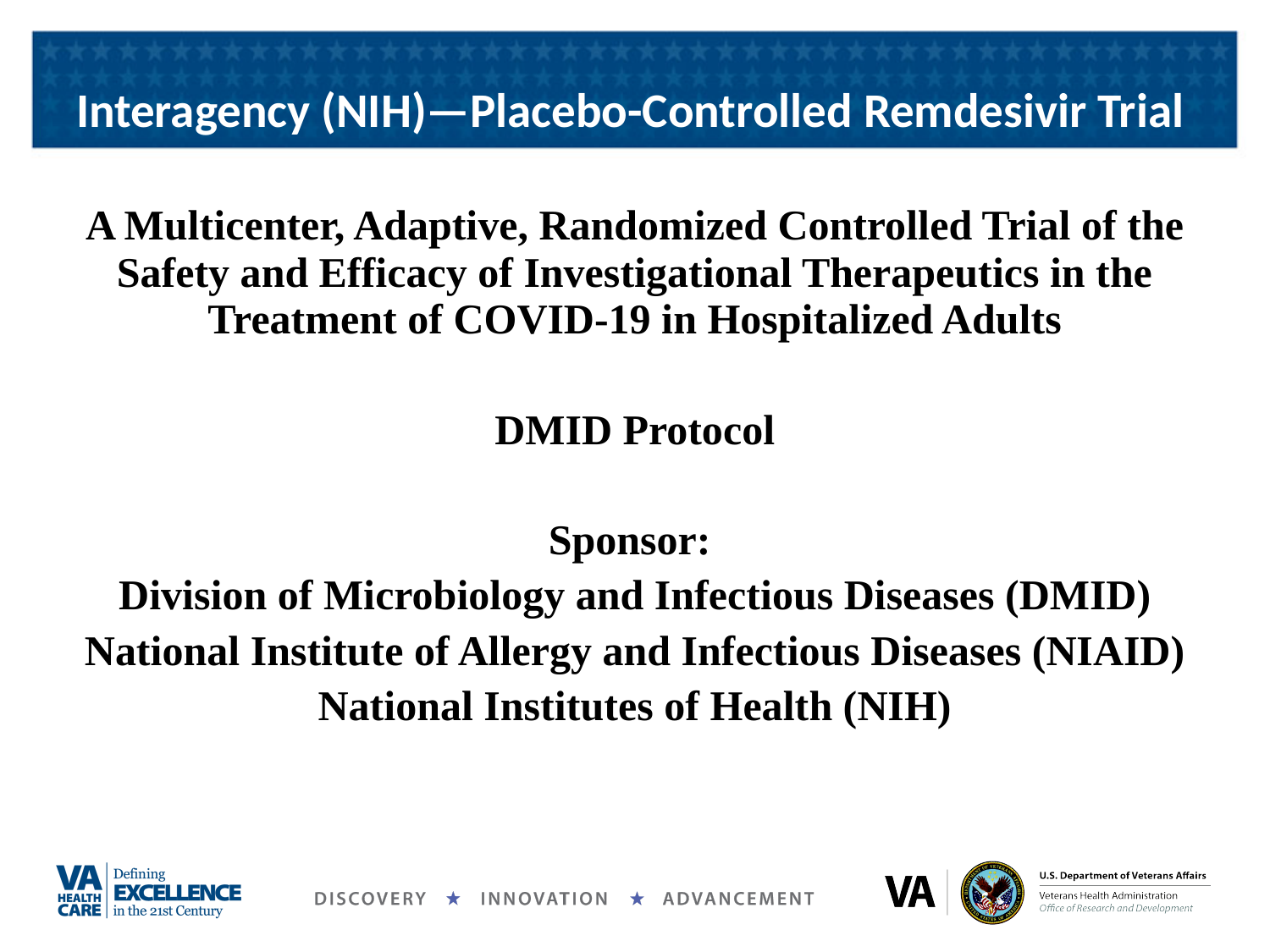

# Interagency (NIH)—Placebo-Controlled Remdesivir Trial
A Multicenter, Adaptive, Randomized Controlled Trial of the Safety and Efficacy of Investigational Therapeutics in the Treatment of COVID-19 in Hospitalized Adults

DMID Protocol

Sponsor:
Division of Microbiology and Infectious Diseases (DMID)
National Institute of Allergy and Infectious Diseases (NIAID)
National Institutes of Health (NIH)